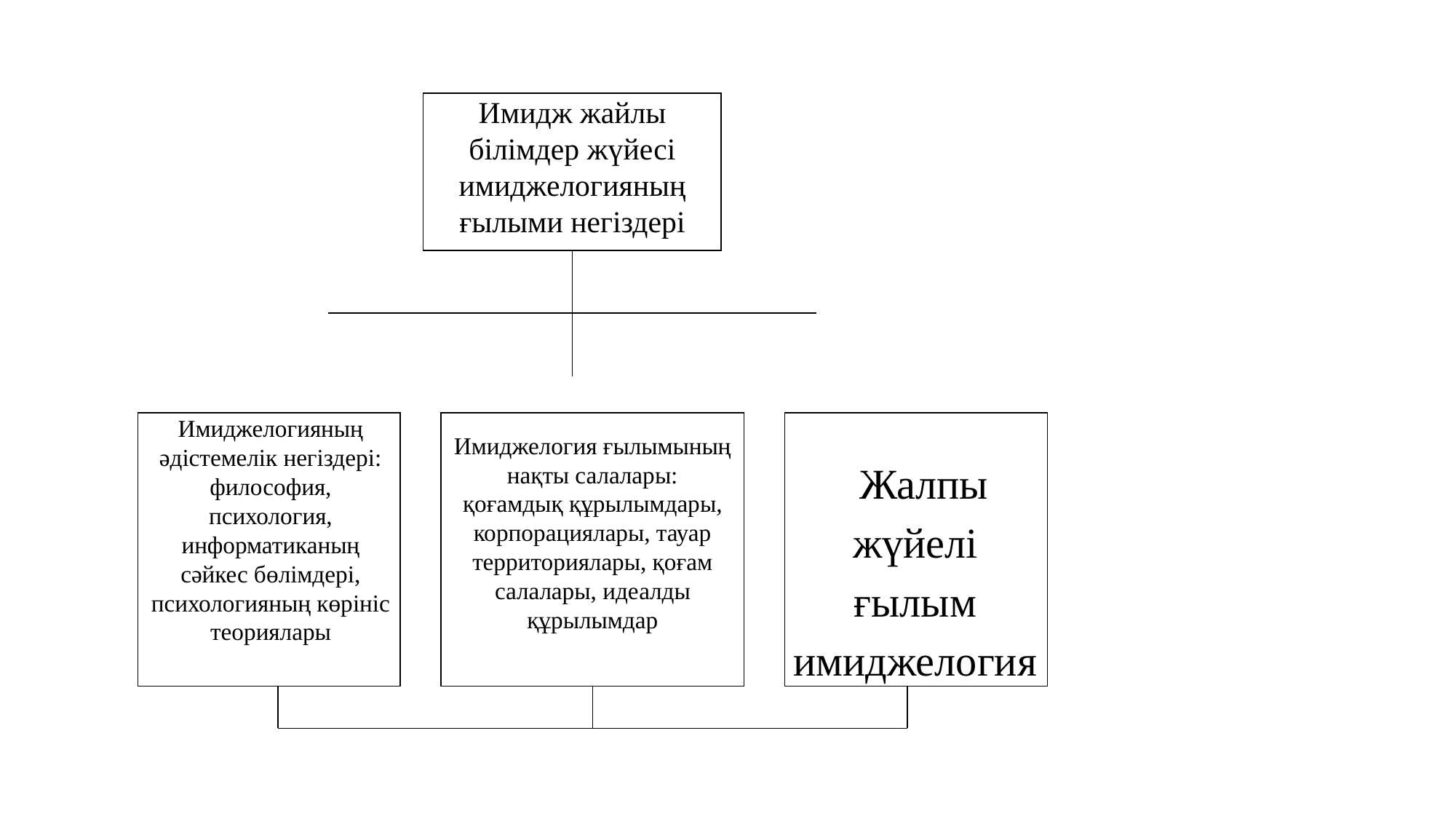

Имидж жайлы білімдер жүйесі имиджелогияның ғылыми негіздері
Имиджелогияның əдістемелік негіздері: философия, психология, информатиканың сəйкес бөлімдері, психологияның көрініс теориялары

Имиджелогия ғылымының нақты салалары:
қоғамдық құрылымдары, корпорациялары, тауар территориялары, қоғам салалары, идеалды құрылымдар

Жалпы жүйелі ғылым имиджелогия